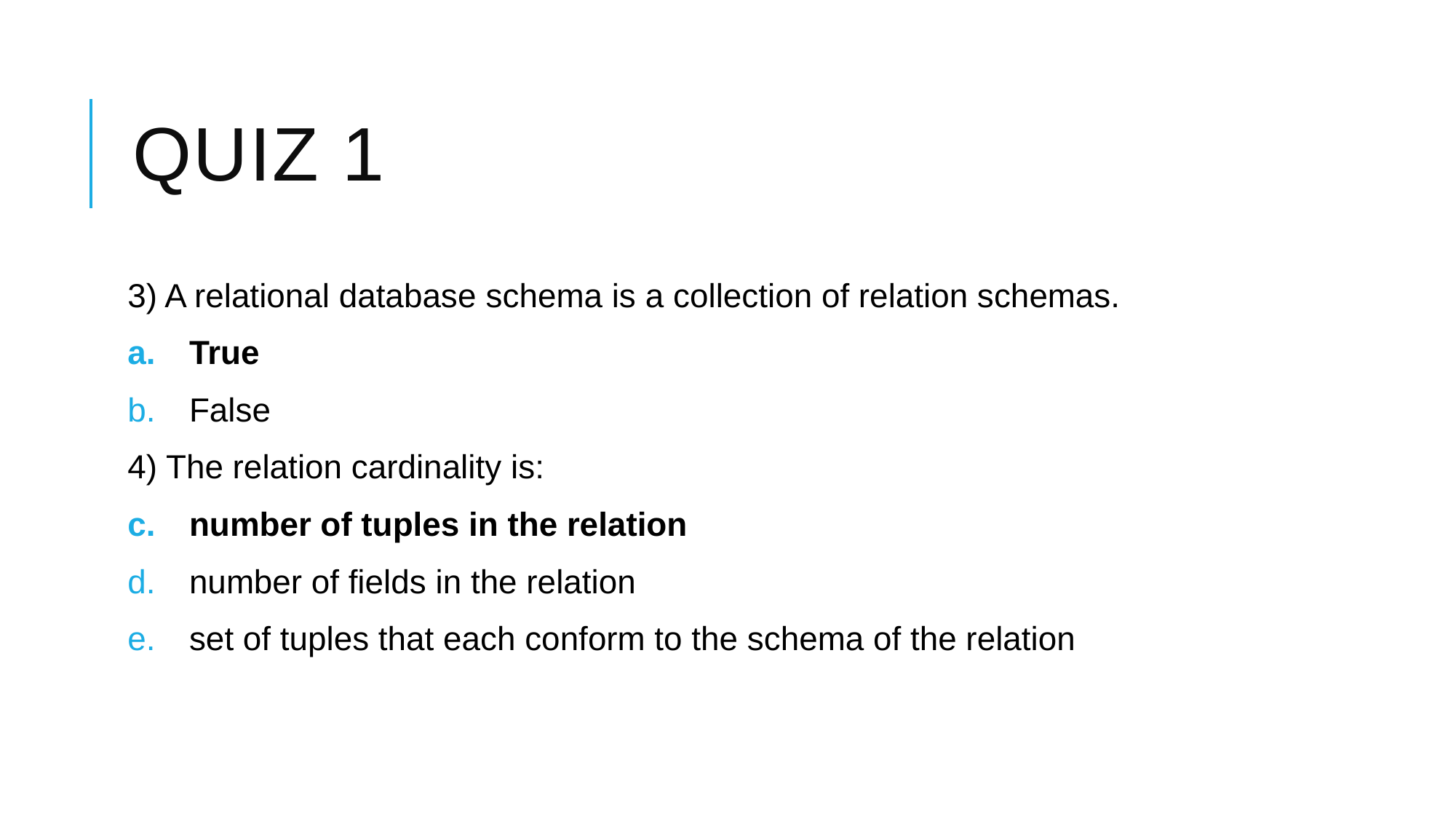

# Quiz 1
3) A relational database schema is a collection of relation schemas.
True
False
4) The relation cardinality is:
number of tuples in the relation
number of fields in the relation
set of tuples that each conform to the schema of the relation